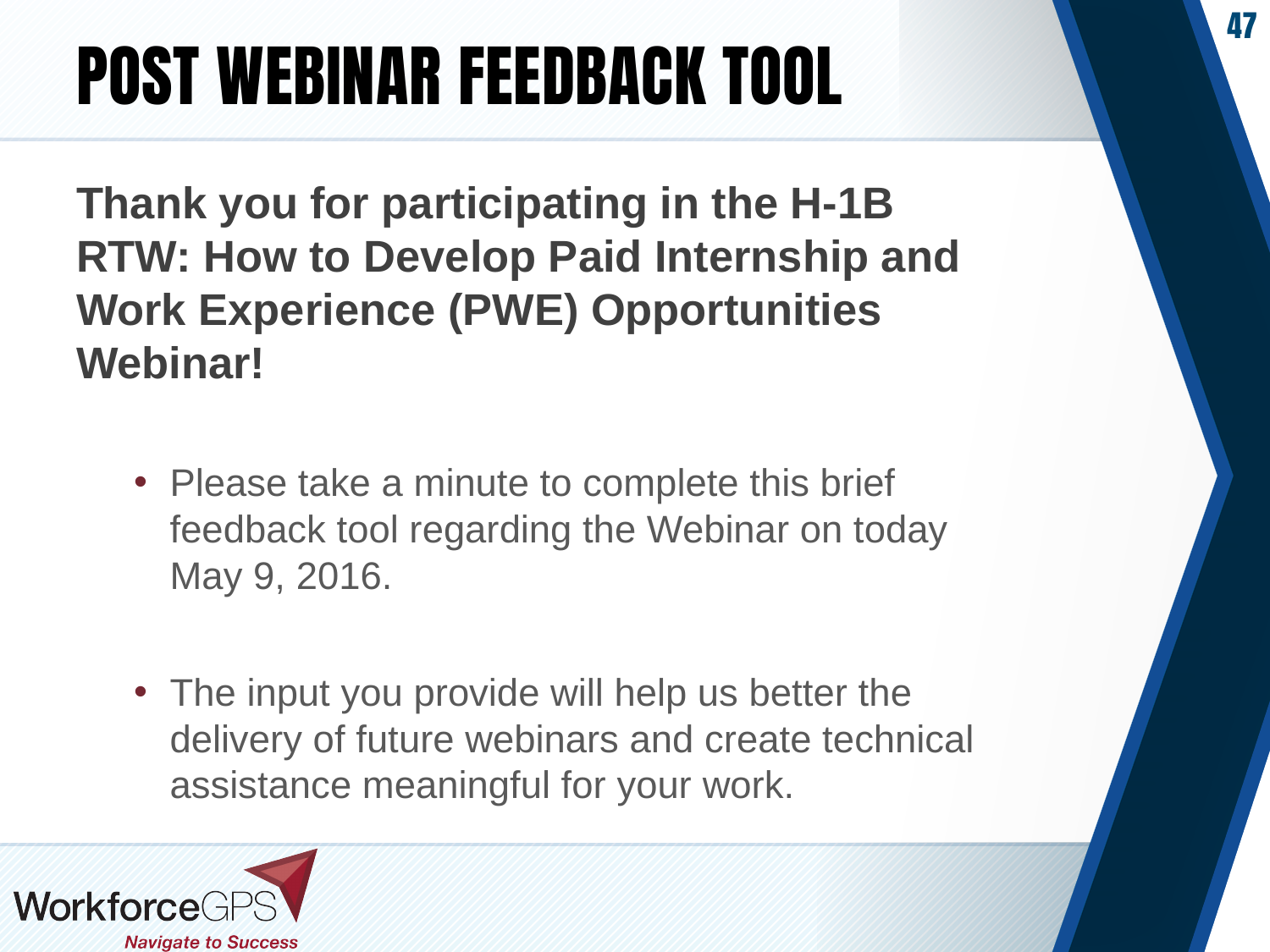

# Post Webinar Feedback Tool
Thank you for participating in the H-1B RTW: How to Develop Paid Internship and Work Experience (PWE) Opportunities Webinar!

Please take a minute to complete this brief feedback tool regarding the Webinar on today May 9, 2016.

The input you provide will help us better the delivery of future webinars and create technical assistance meaningful for your work.